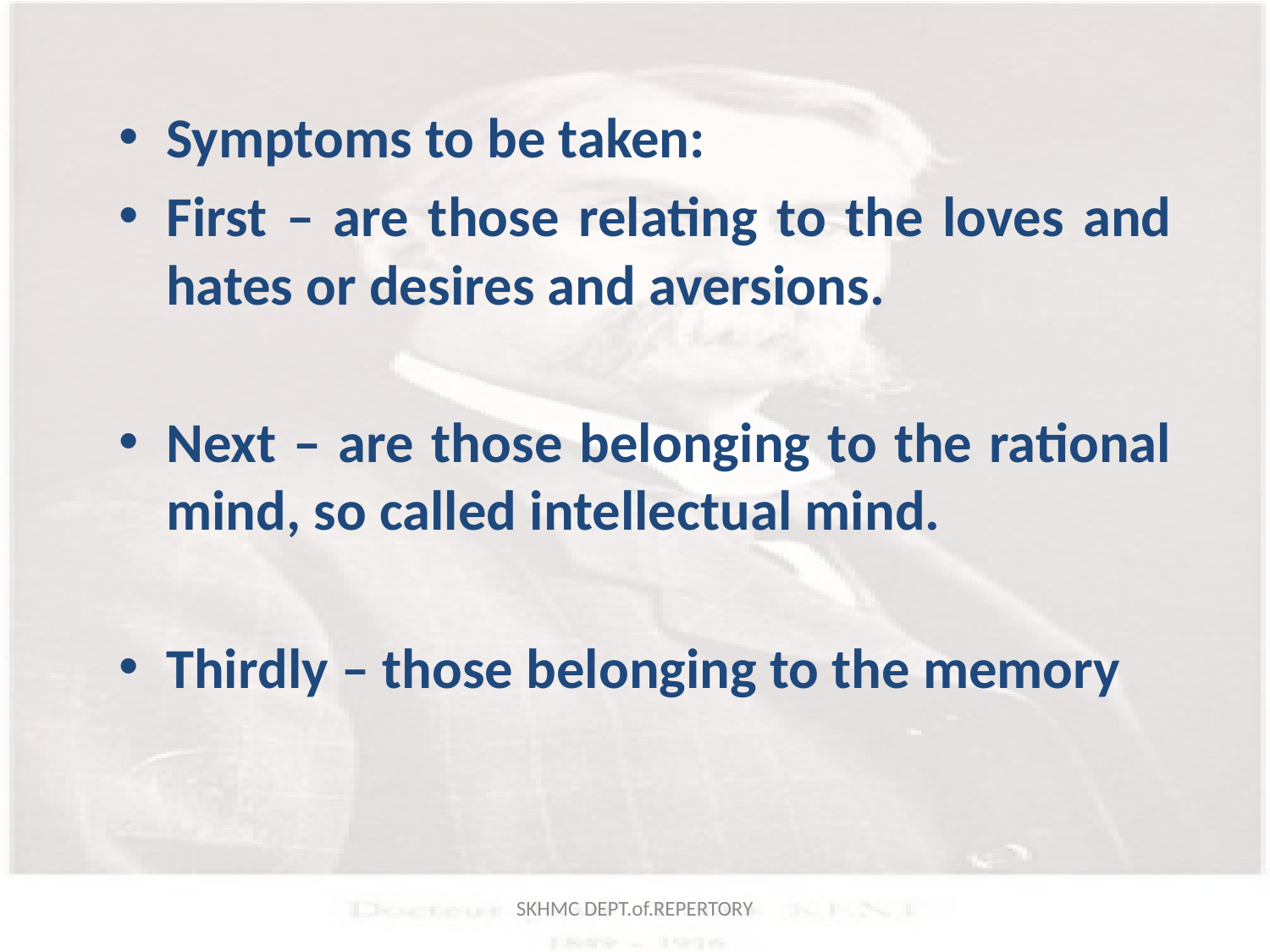

Symptoms to be taken:
First – are those relating to the loves and hates or desires and aversions.

Next – are those belonging to the rational mind, so called intellectual mind.

Thirdly – those belonging to the memory
SKHMC DEPT.of.REPERTORY